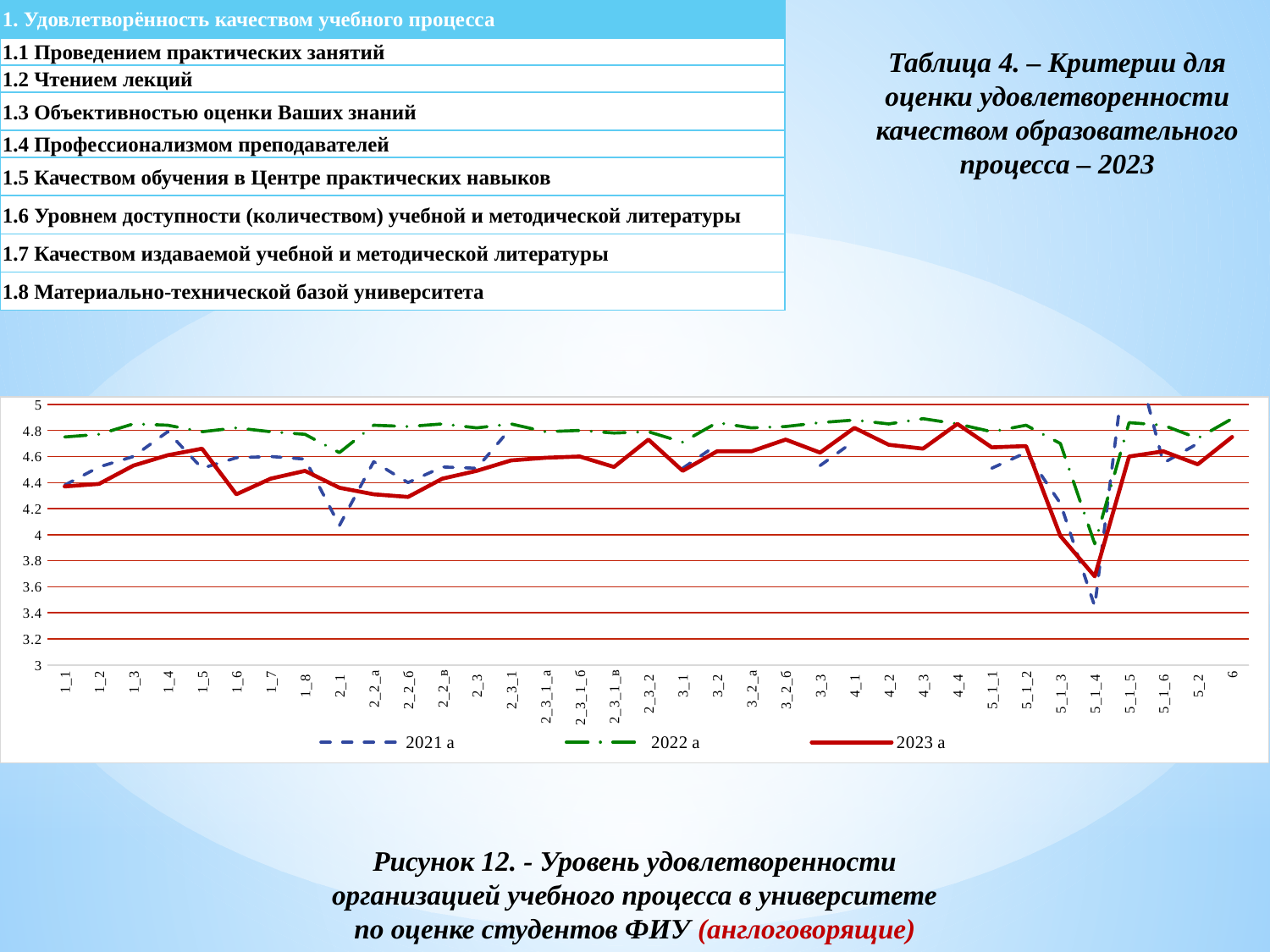

| 1. Удовлетворённость качеством учебного процесса |
| --- |
| 1.1 Проведением практических занятий |
| 1.2 Чтением лекций |
| 1.3 Объективностью оценки Ваших знаний |
| 1.4 Профессионализмом преподавателей |
| 1.5 Качеством обучения в Центре практических навыков |
| 1.6 Уровнем доступности (количеством) учебной и методической литературы |
| 1.7 Качеством издаваемой учебной и методической литературы |
| 1.8 Материально-технической базой университета |

Таблица 4. – Критерии для оценки удовлетворенности качеством образовательного процесса – 2023

### Chart

| Category | 2021 а | 2022 а | 2023 а |
|---|---|---|---|
| 1_1 | 4.38 | 4.75 | 4.37 |
| 1_2 | 4.52 | 4.77 | 4.39 |
| 1_3 | 4.6 | 4.85 | 4.53 |
| 1_4 | 4.79 | 4.84 | 4.61 |
| 1_5 | 4.51 | 4.79 | 4.66 |
| 1_6 | 4.59 | 4.82 | 4.31 |
| 1_7 | 4.6 | 4.79 | 4.43 |
| 1_8  | 4.58 | 4.77 | 4.49 |
| 2_1  | 4.07 | 4.63 | 4.36 |
| 2_2_а | 4.56 | 4.84 | 4.31 |
| 2_2_б | 4.4 | 4.83 | 4.29 |
| 2_2_в | 4.52 | 4.85 | 4.43 |
| 2_3  | 4.51 | 4.82 | 4.49 |
| 2_3_1 | 4.82 | 4.85 | 4.57 |
| 2_3_1_а | None | 4.79 | 4.59 |
| 2_3_1_б | None | 4.8 | 4.6 |
| 2_3_1_в | None | 4.78 | 4.52 |
| 2_3_2  | None | 4.79 | 4.73 |
| 3_1  | 4.51 | 4.71 | 4.49 |
| 3_2  | 4.69 | 4.86 | 4.64 |
| 3_2_а | None | 4.82 | 4.64 |
| 3_2_б | None | 4.83 | 4.73 |
| 3_3  | 4.53 | 4.86 | 4.63 |
| 4_1  | 4.72 | 4.88 | 4.82 |
| 4_2  | None | 4.85 | 4.69 |
| 4_3  | None | 4.89 | 4.66 |
| 4_4  | None | 4.85 | 4.85 |
| 5_1_1 | 4.51 | 4.79 | 4.67 |
| 5_1_2 | 4.63 | 4.84 | 4.68 |
| 5_1_3  | 4.24 | 4.7 | 3.99 |
| 5_1_4  | 3.45 | 3.93 | 3.68 |
| 5_1_5  | 5.56 | 4.86 | 4.6 |
| 5_1_6  | 4.55 | 4.84 | 4.64 |
| 5_2  | 4.7 | 4.74 | 4.54 |
| 6 | None | 4.89 | 4.75 |
Рисунок 12. - Уровень удовлетворенности организацией учебного процесса в университете по оценке студентов ФИУ (англоговорящие)